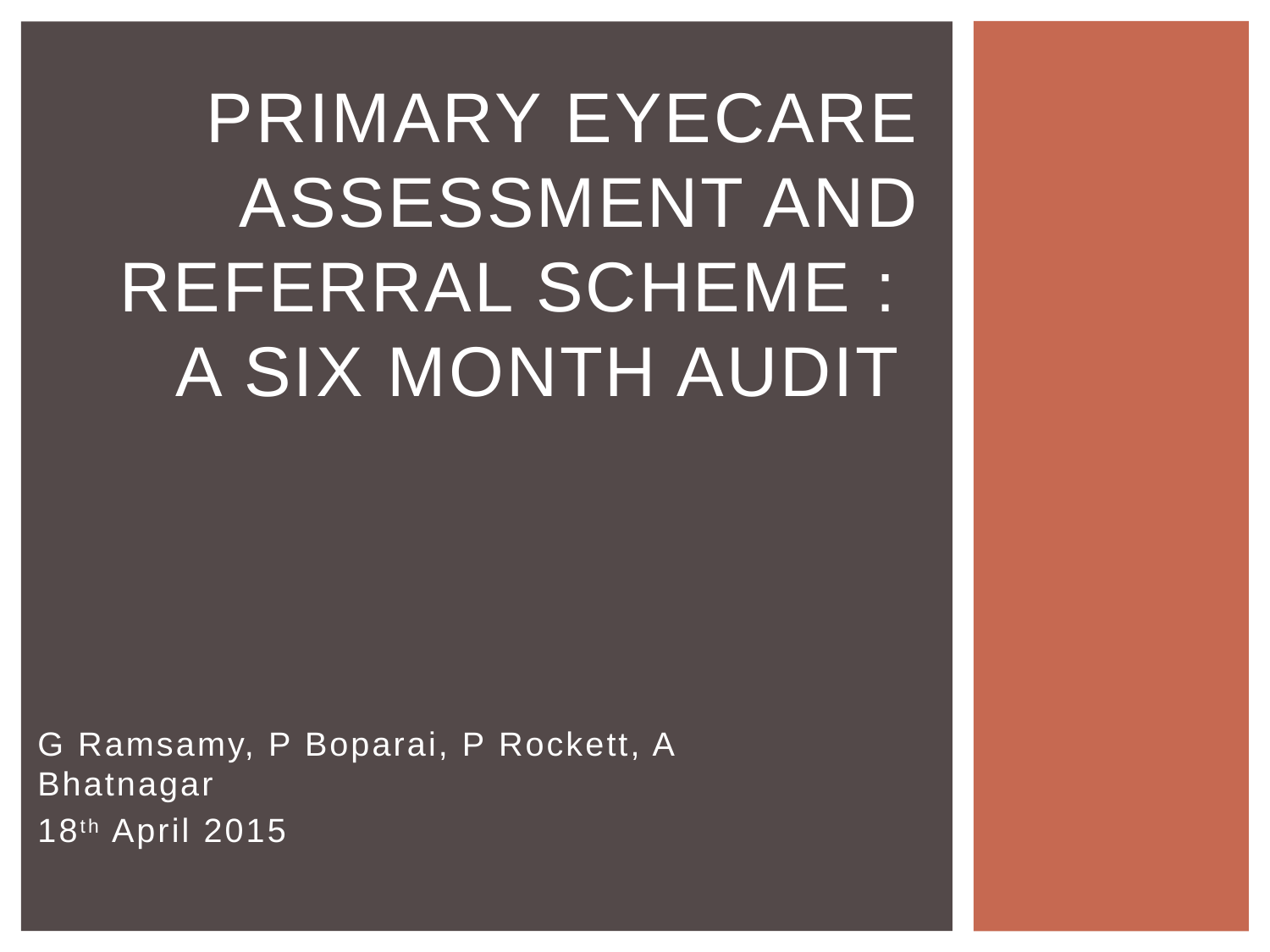

# Primary Eyecare Assessment and Referral Scheme : a six month audit
G Ramsamy, P Boparai, P Rockett, A Bhatnagar
18th April 2015